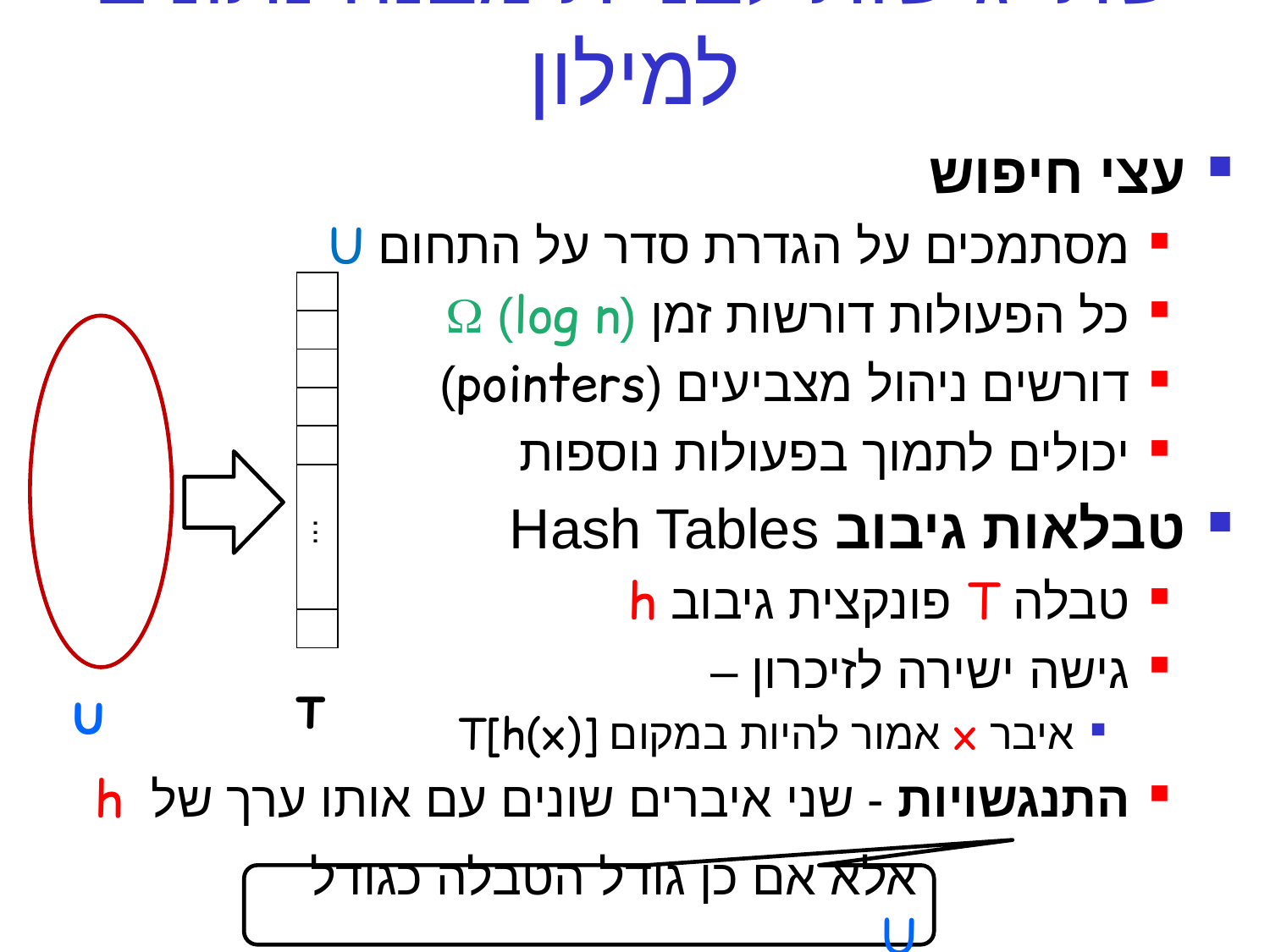

# שתי גישות לבניית מבנה נתונים למילון
עצי חיפוש
מסתמכים על הגדרת סדר על התחום U
כל הפעולות דורשות זמן (log n) Ω
דורשים ניהול מצביעים (pointers)
יכולים לתמוך בפעולות נוספות
טבלאות גיבוב Hash Tables
טבלה T פונקצית גיבוב h
גישה ישירה לזיכרון –
איבר x אמור להיות במקום T[h(x)]
התנגשויות - שני איברים שונים עם אותו ערך של  h

...

T
U
אלא אם כן גודל הטבלה כגודל U